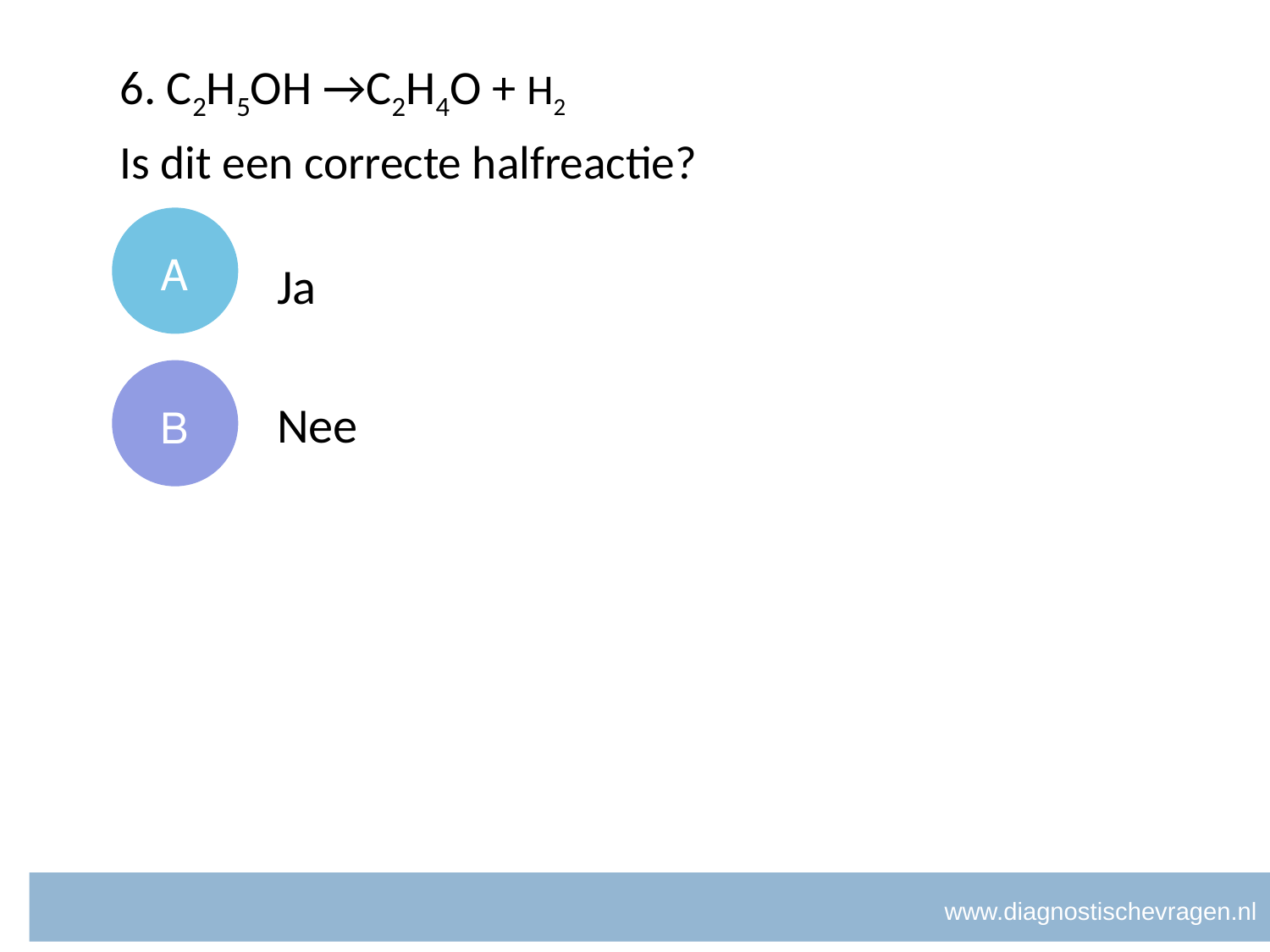

# 6. C2H5OH →C2H4O + H2
Is dit een correcte halfreactie?

A
Ja

B
Nee

www.diagnostischevragen.nl